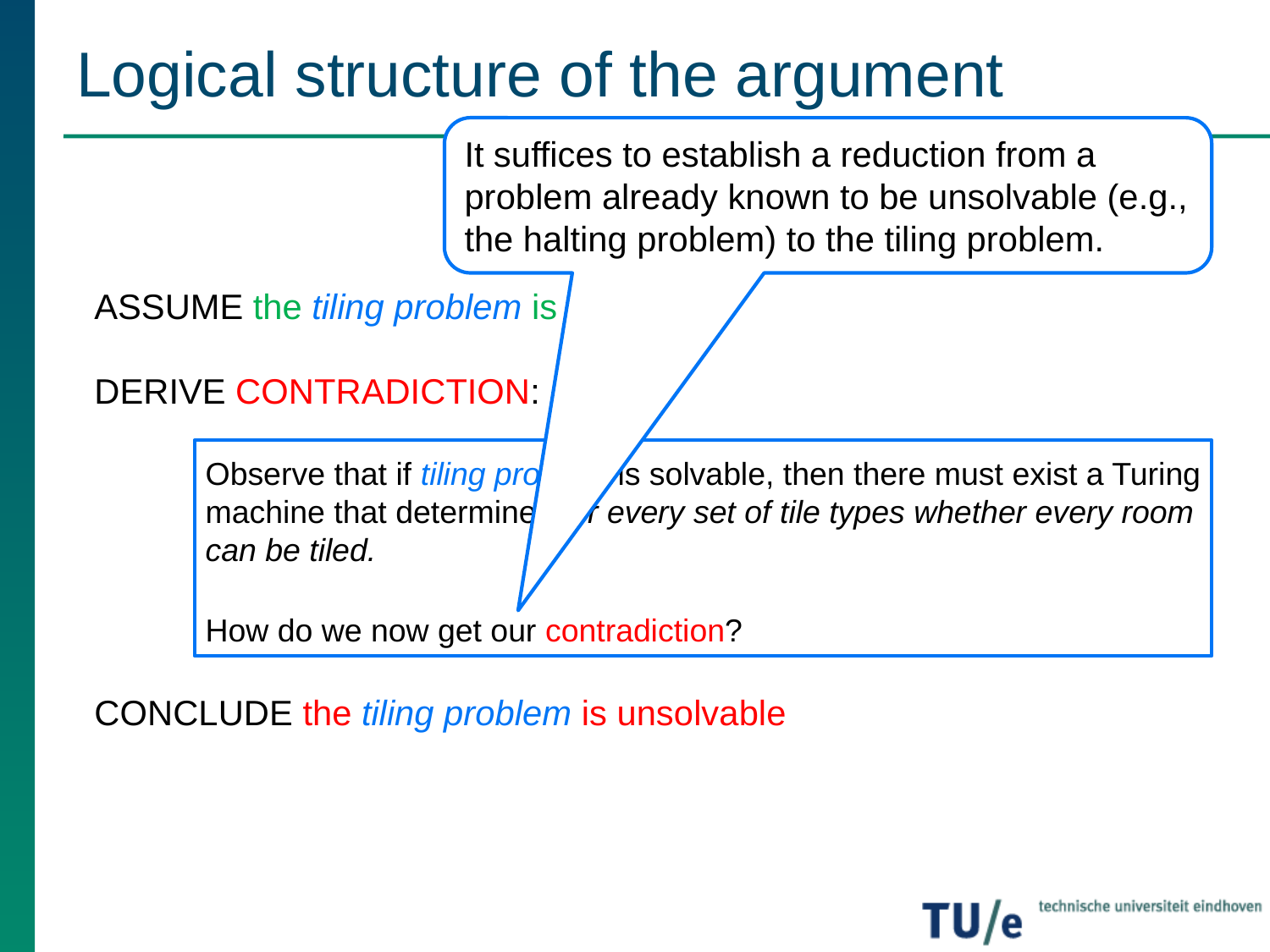

# Logical structure of the argument
It suffices to establish a reduction from a problem already known to be unsolvable (e.g., the halting problem) to the tiling problem.
ASSUME the tiling problem is solvable

DERIVE CONTRADICTION:

Observe that if tiling problem is solvable, then there must exist a Turing machine that determines for every set of tile types whether every room can be tiled.

How do we now get our contradiction?

CONCLUDE the tiling problem is unsolvable